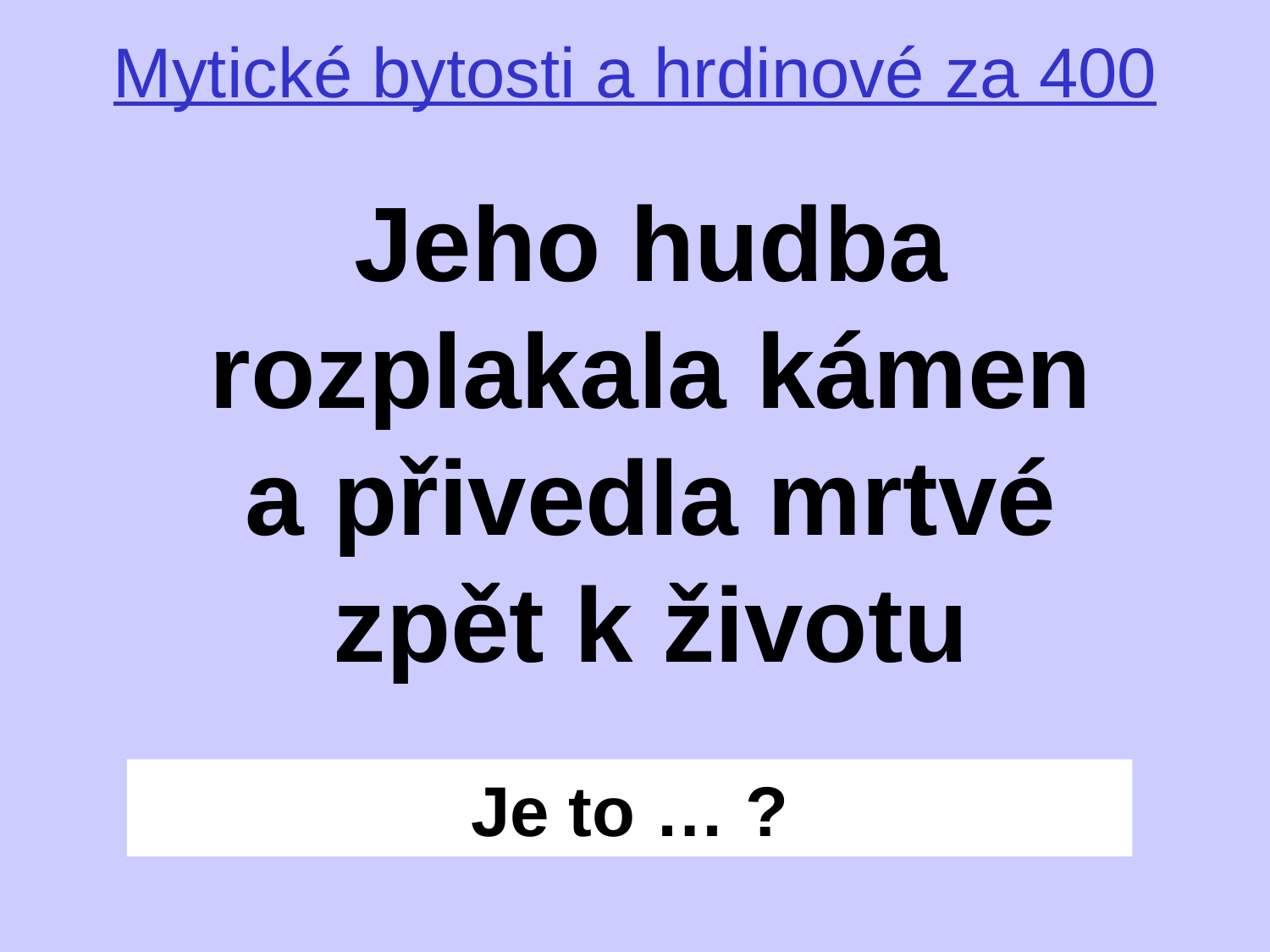

Mytické bytosti a hrdinové za 400
Jeho hudba rozplakala kámen a přivedla mrtvé zpět k životu
Je to … ?